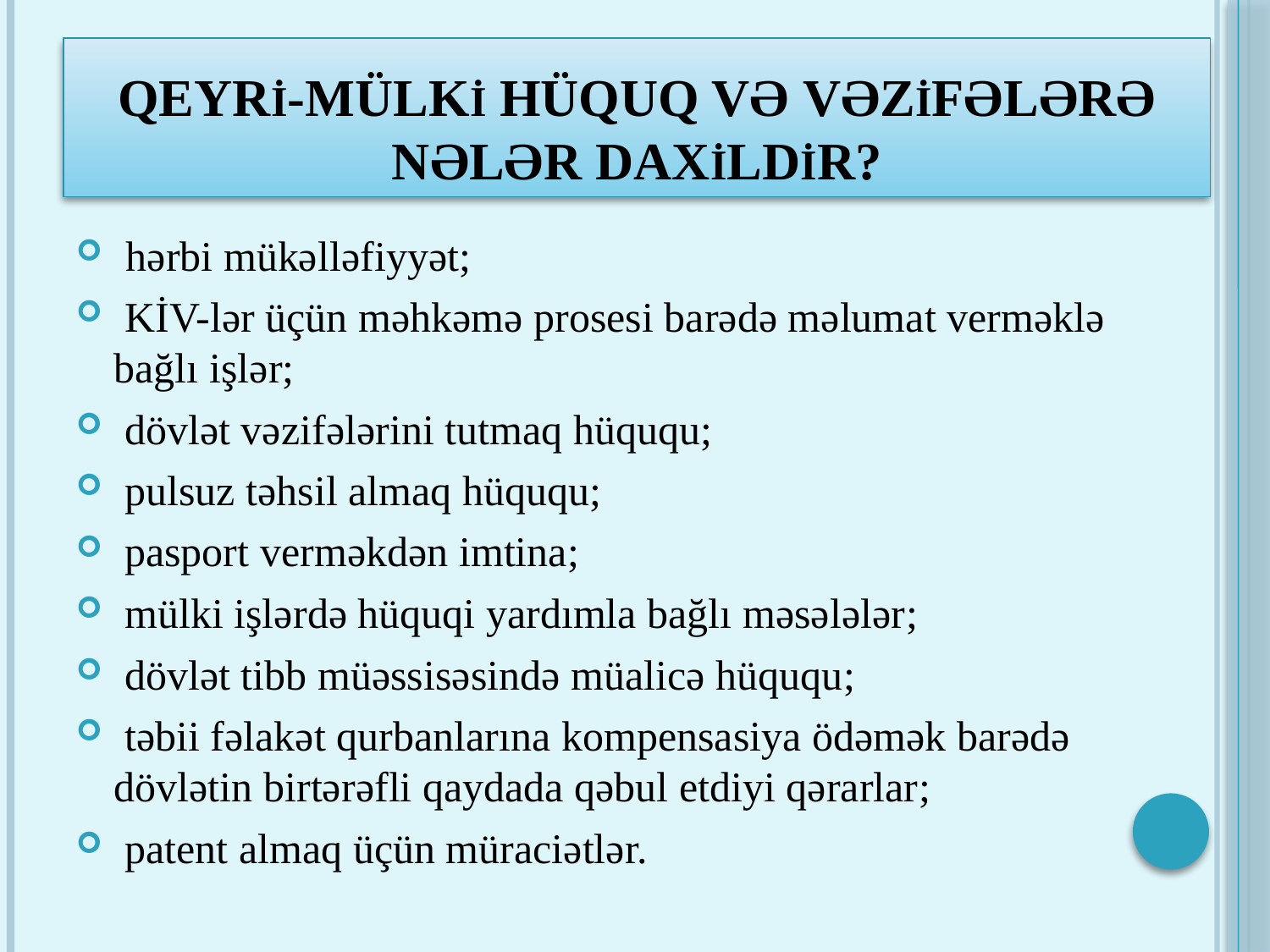

# qeyrİ-mülkİ hüquq və vəzİfələrə nələr daxİldİr?
 hərbi mükəlləfiyyət;
 KİV-lər üçün məhkəmə prosesi barədə məlumat verməklə bağlı işlər;
 dövlət vəzifələrini tutmaq hüququ;
 pulsuz təhsil almaq hüququ;
 pasport verməkdən imtina;
 mülki işlərdə hüquqi yardımla bağlı məsələlər;
 dövlət tibb müəssisəsində müalicə hüququ;
 təbii fəlakət qurbanlarına kompensasiya ödəmək barədə dövlətin birtərəfli qaydada qəbul etdiyi qərarlar;
 patent almaq üçün müraciətlər.